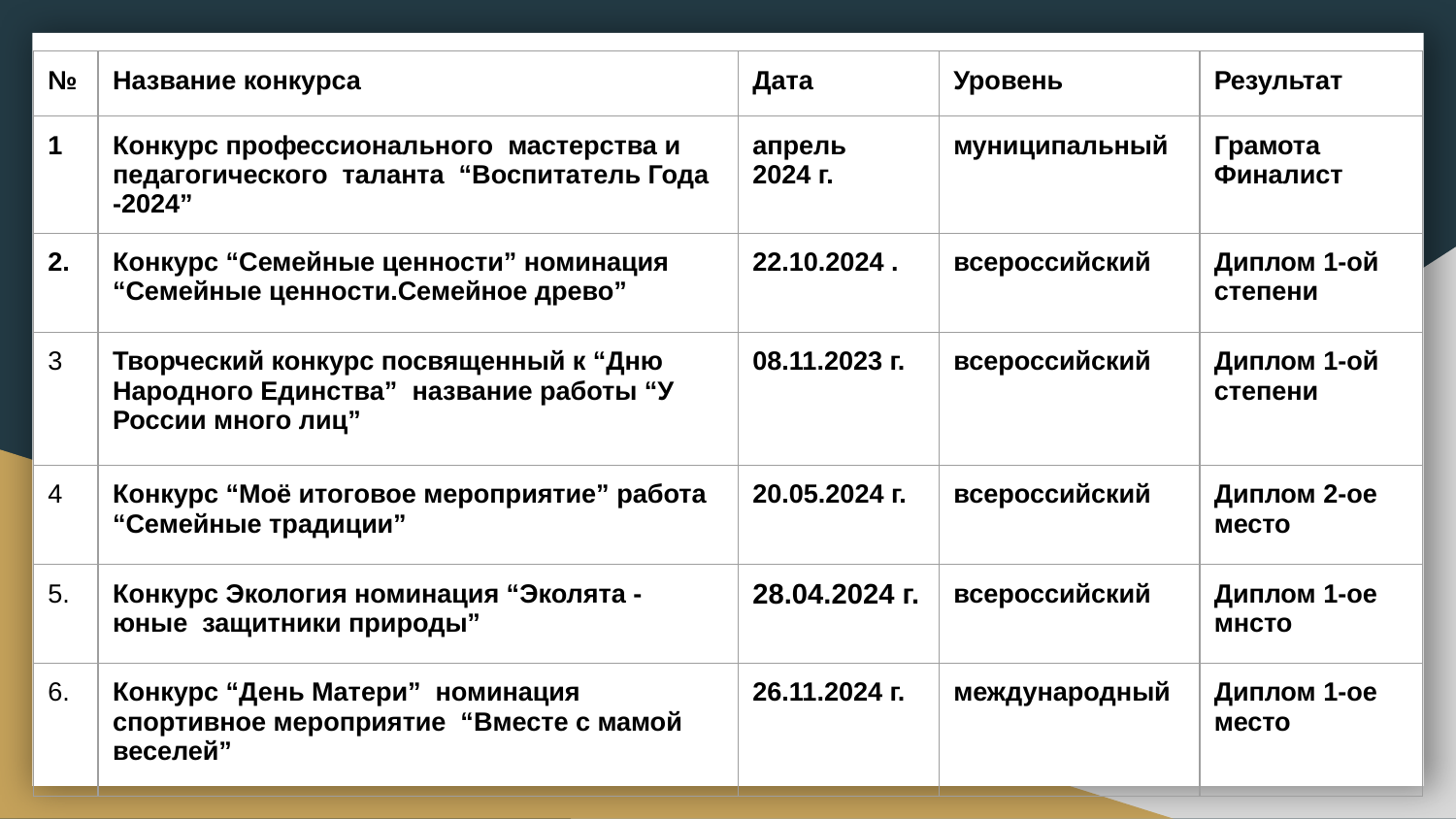

| № | Название конкурса | Дата | Уровень | Результат |
| --- | --- | --- | --- | --- |
| 1 | Конкурс профессионального мастерства и педагогического таланта “Воспитатель Года -2024” | апрель 2024 г. | муниципальный | Грамота Финалист |
| 2. | Конкурс “Семейные ценности” номинация “Семейные ценности.Семейное древо” | 22.10.2024 . | всероссийский | Диплом 1-ой степени |
| 3 | Творческий конкурс посвященный к “Дню Народного Единства” название работы “У России много лиц” | 08.11.2023 г. | всероссийский | Диплом 1-ой степени |
| 4 | Конкурс “Моё итоговое мероприятие” работа “Семейные традиции” | 20.05.2024 г. | всероссийский | Диплом 2-ое место |
| 5. | Конкурс Экология номинация “Эколята - юные защитники природы” | 28.04.2024 г. | всероссийский | Диплом 1-ое мнсто |
| 6. | Конкурс “День Матери” номинация спортивное мероприятие “Вместе с мамой веселей” | 26.11.2024 г. | международный | Диплом 1-ое место |